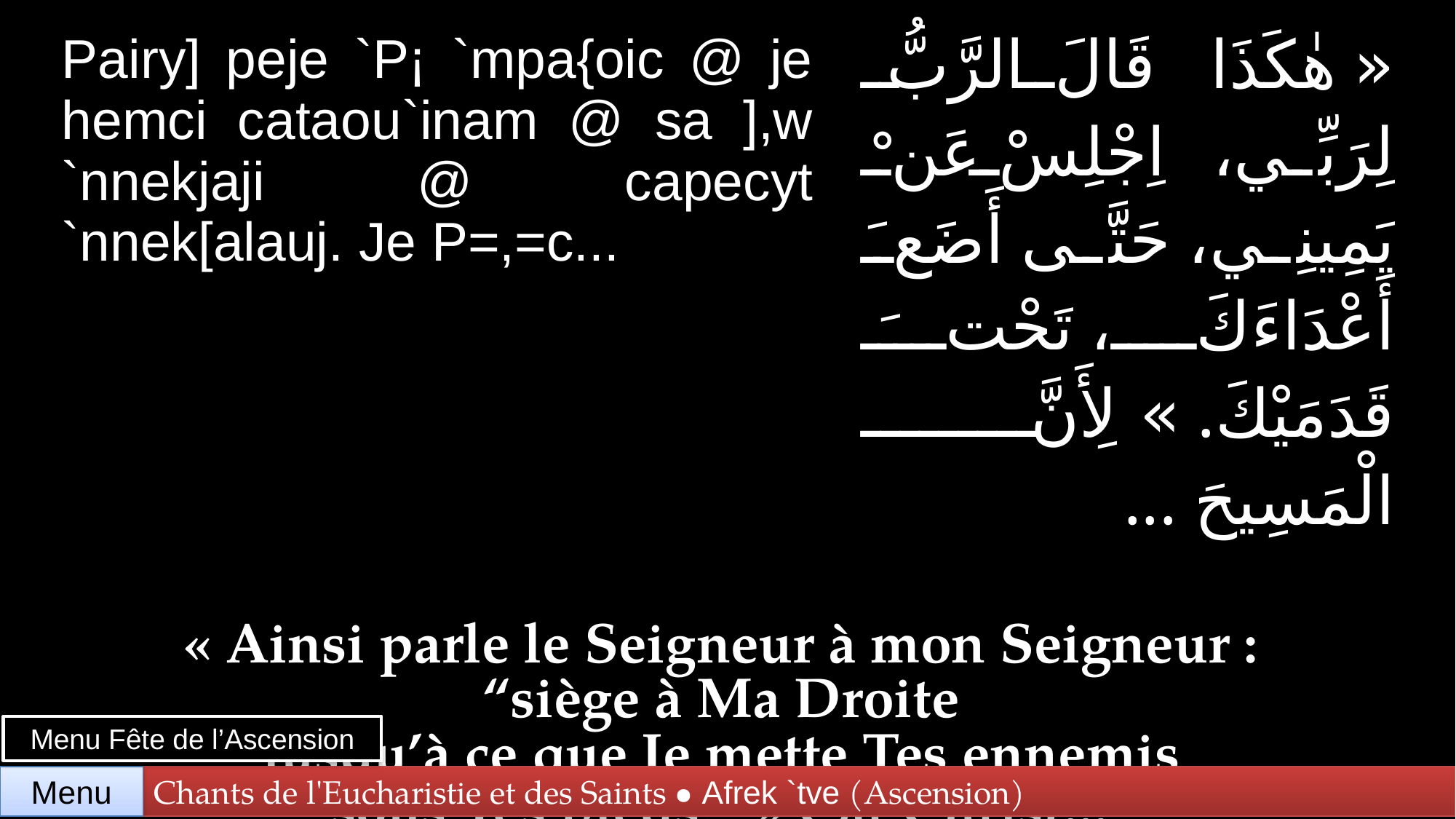

| Pairy] peje `P¡ `mpa{oic @ je hemci cataou`inam @ sa ],w `nnekjaji @ capecyt `nnek[alauj. Je P=,=c... |  | « هٰكَذَا قَالَ الرَّبُّ لِرَبِّي، اِجْلِسْ عَنْ يَمِينِي، حَتَّى أَضَعَ أَعْدَاءَكَ، تَحْتَ قَدَمَيْكَ. » لِأَنَّ الْمَسِيحَ ... |
| --- | --- | --- |
|  |  |  |
| « Ainsi parle le Seigneur à mon Seigneur : “siège à Ma Droite jusqu’à ce que Je mette Tes ennemis sous Tes pieds.” » Car Christ… |  |  |
Menu Fête de l’Ascension
Chants de l'Eucharistie et des Saints • Afrek `tve (Ascension)
Menu